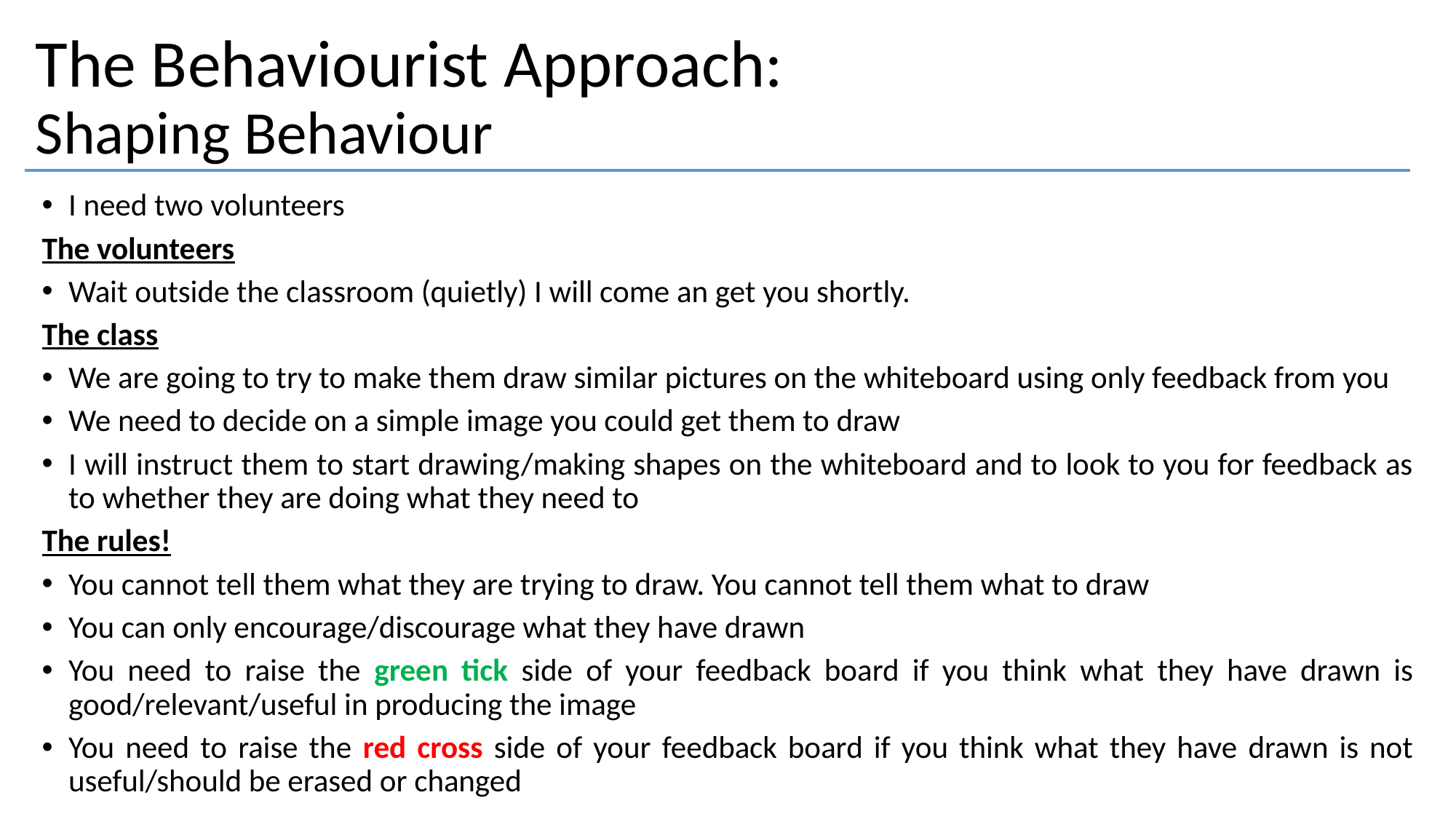

# The Behaviourist Approach: Shaping Behaviour

I need two volunteers
The volunteers
Wait outside the classroom (quietly) I will come an get you shortly.
The class
We are going to try to make them draw similar pictures on the whiteboard using only feedback from you
We need to decide on a simple image you could get them to draw
I will instruct them to start drawing/making shapes on the whiteboard and to look to you for feedback as to whether they are doing what they need to
The rules!
You cannot tell them what they are trying to draw. You cannot tell them what to draw
You can only encourage/discourage what they have drawn
You need to raise the green tick side of your feedback board if you think what they have drawn is good/relevant/useful in producing the image
You need to raise the red cross side of your feedback board if you think what they have drawn is not useful/should be erased or changed